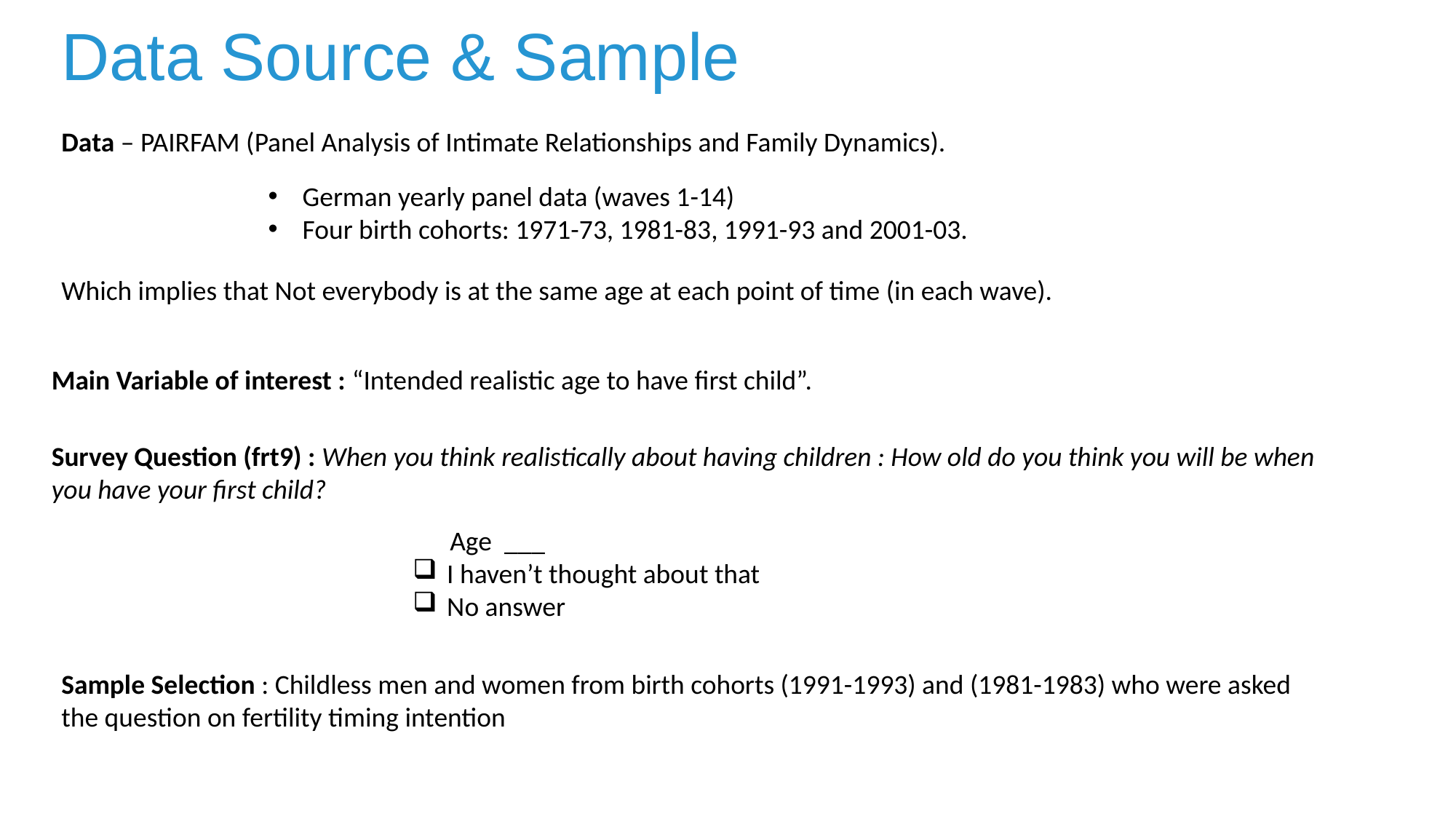

# Data Source & Sample
Data – PAIRFAM (Panel Analysis of Intimate Relationships and Family Dynamics).
German yearly panel data (waves 1-14)
Four birth cohorts: 1971-73, 1981-83, 1991-93 and 2001-03.

Which implies that Not everybody is at the same age at each point of time (in each wave).
Main Variable of interest : “Intended realistic age to have first child”.
Survey Question (frt9) : When you think realistically about having children : How old do you think you will be when you have your first child?

      Age  ___
I haven’t thought about that
No answer
Sample Selection : Childless men and women from birth cohorts (1991-1993) and (1981-1983) who were asked the question on fertility timing intention